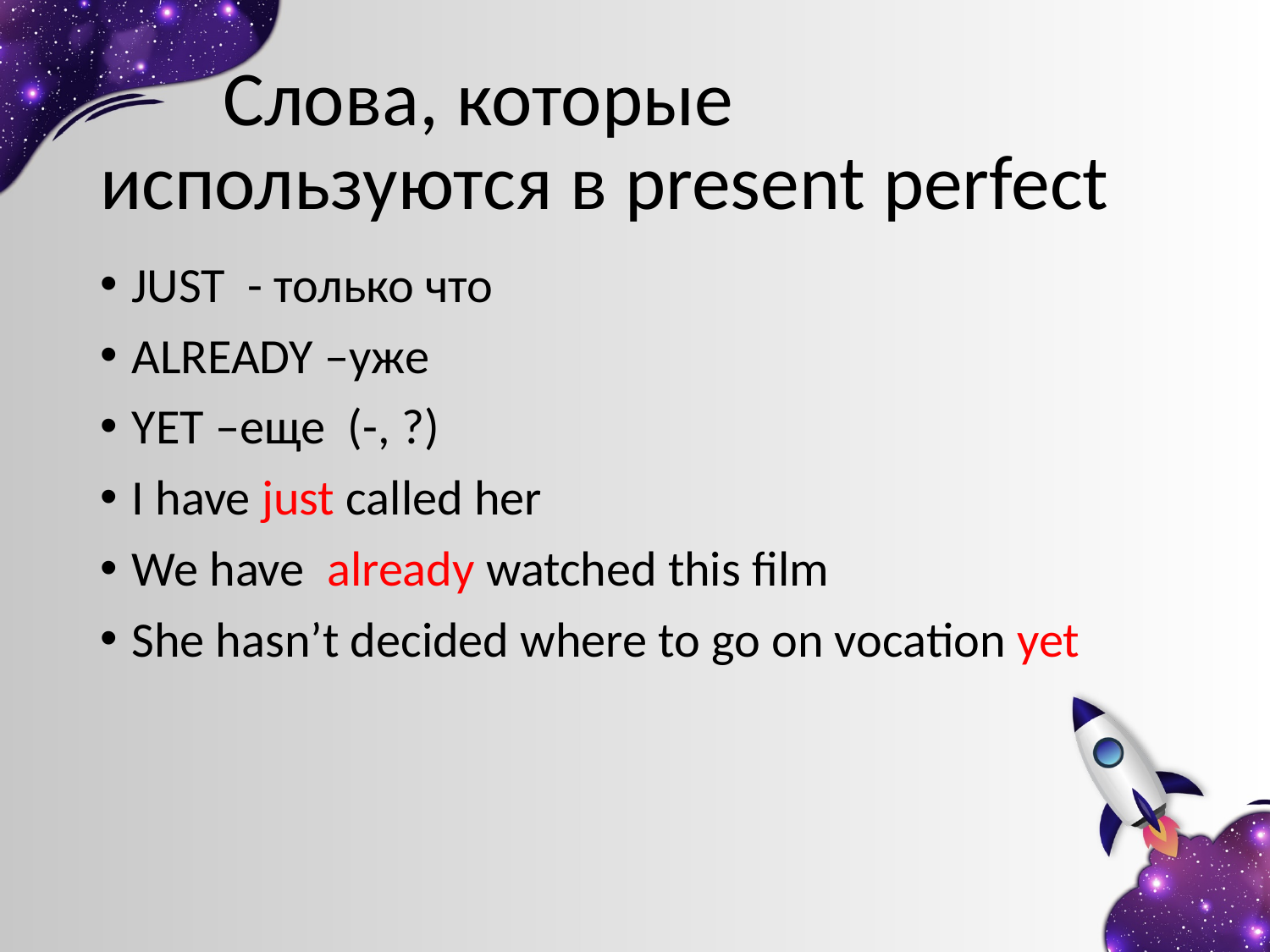

# Слова, которые используются в present perfect
JUST  - только что
ALREADY –уже
YET –еще  (-, ?)
I have just called her
We have  already watched this film
She hasn’t decided where to go on vocation yet